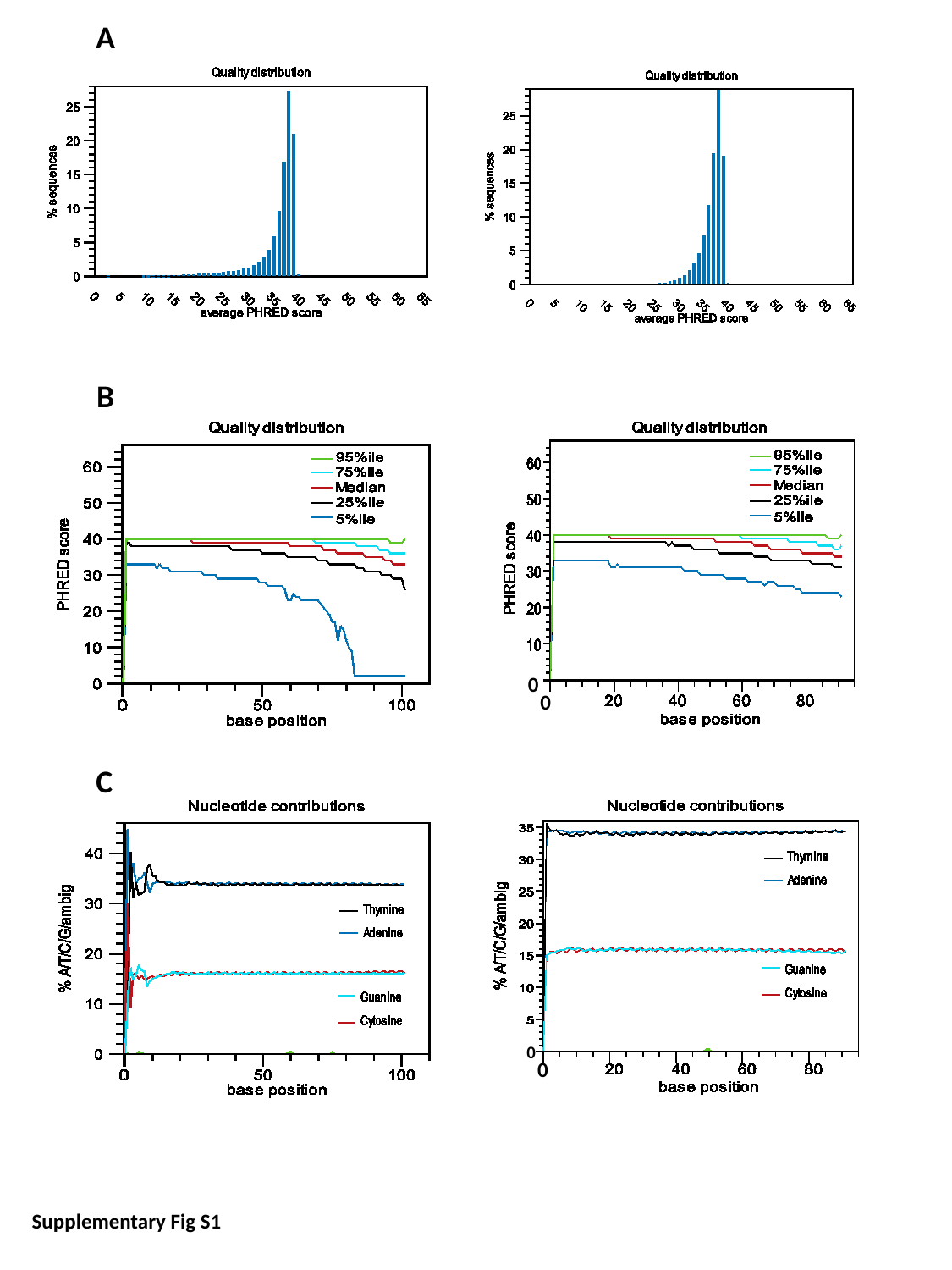

A

B

0

0

C

0

0

Supplementary Fig S1